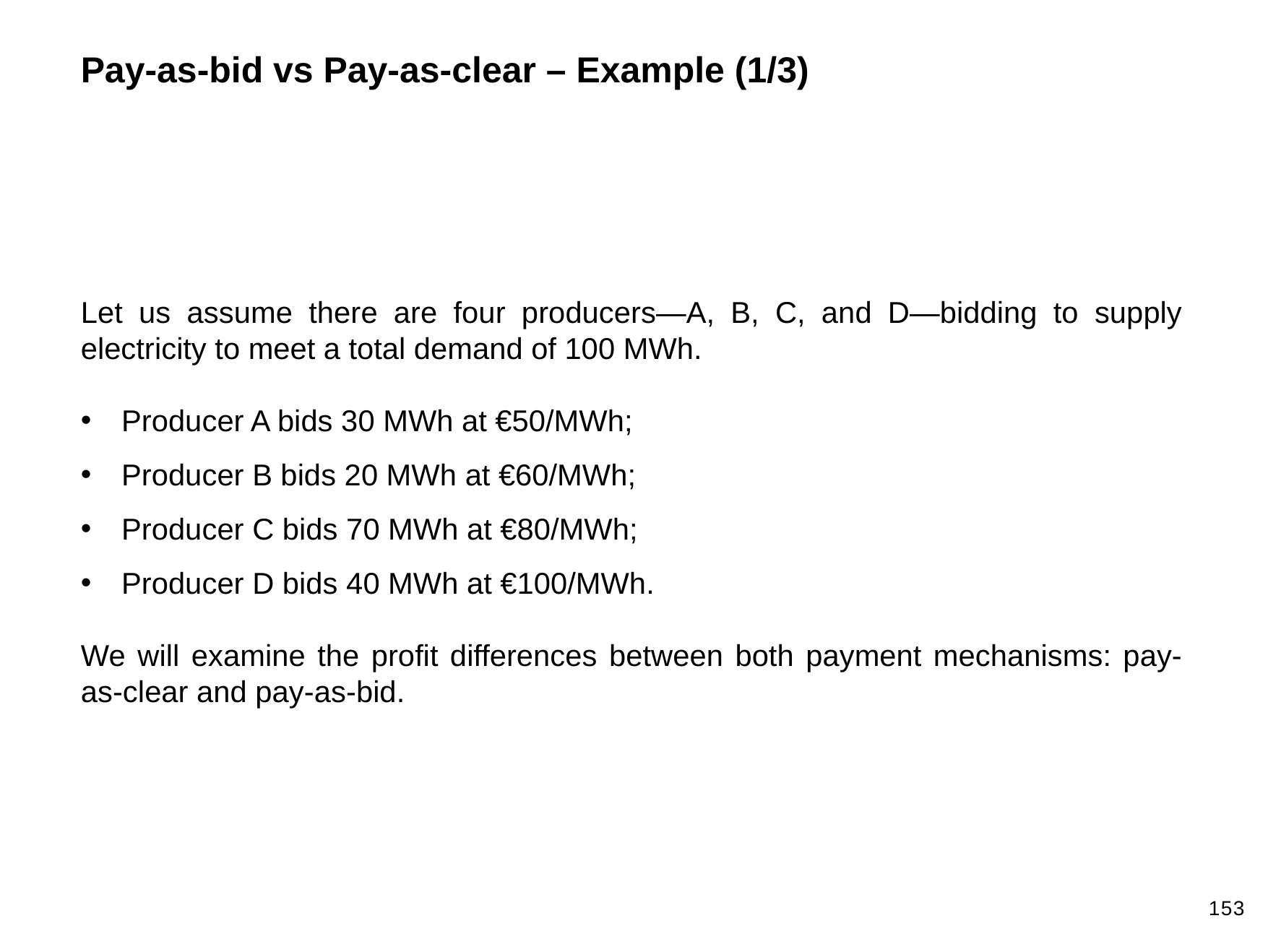

Pay-as-bid vs Pay-as-clear – Example (1/3)
Let us assume there are four producers—A, B, C, and D—bidding to supply electricity to meet a total demand of 100 MWh.

Producer A bids 30 MWh at €50/MWh;

Producer B bids 20 MWh at €60/MWh;

Producer C bids 70 MWh at €80/MWh;

Producer D bids 40 MWh at €100/MWh.

We will examine the profit differences between both payment mechanisms: pay-as-clear and pay-as-bid.
153